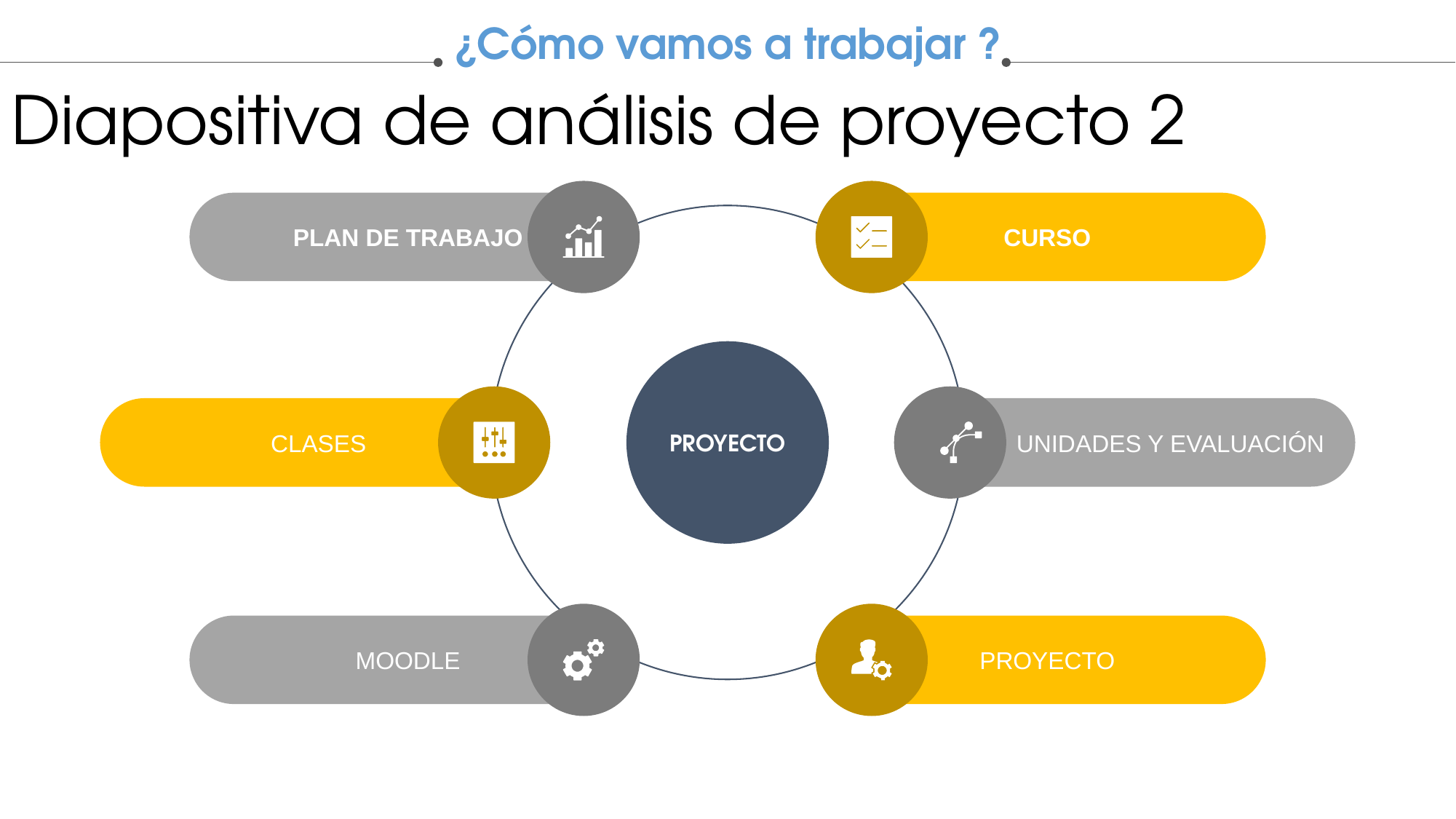

¿Cómo vamos a trabajar ?
Diapositiva de análisis de proyecto 2

PLAN DE TRABAJO
CURSO

PROYECTO

CLASES
          UNIDADES Y EVALUACIÓN

MOODLE
PROYECTO